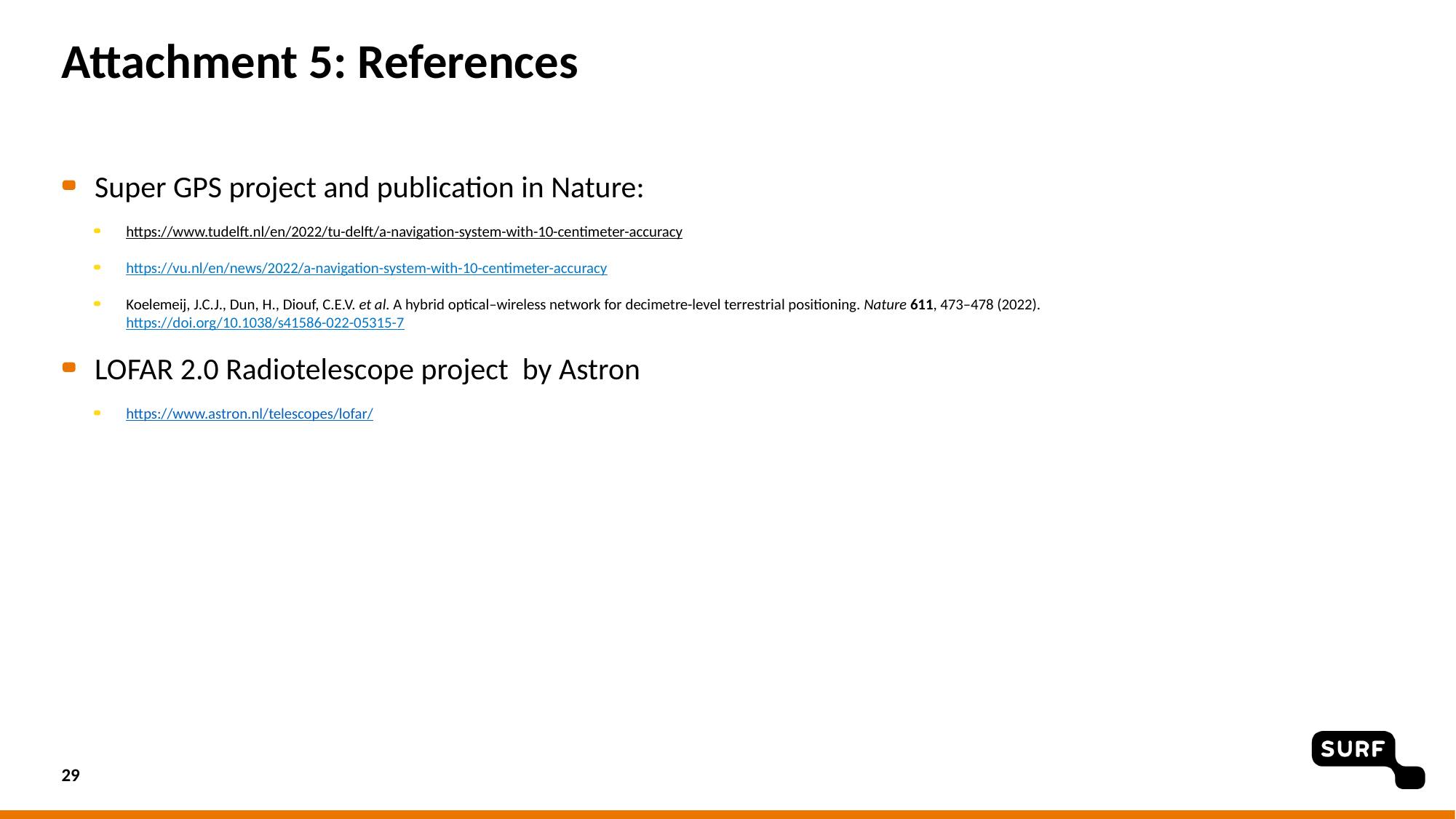

# Attachment 5: References
Super GPS project and publication in Nature:
https://www.tudelft.nl/en/2022/tu-delft/a-navigation-system-with-10-centimeter-accuracy
https://vu.nl/en/news/2022/a-navigation-system-with-10-centimeter-accuracy
Koelemeij, J.C.J., Dun, H., Diouf, C.E.V. et al. A hybrid optical–wireless network for decimetre-level terrestrial positioning. Nature 611, 473–478 (2022). https://doi.org/10.1038/s41586-022-05315-7
LOFAR 2.0 Radiotelescope project  by Astron
https://www.astron.nl/telescopes/lofar/

29